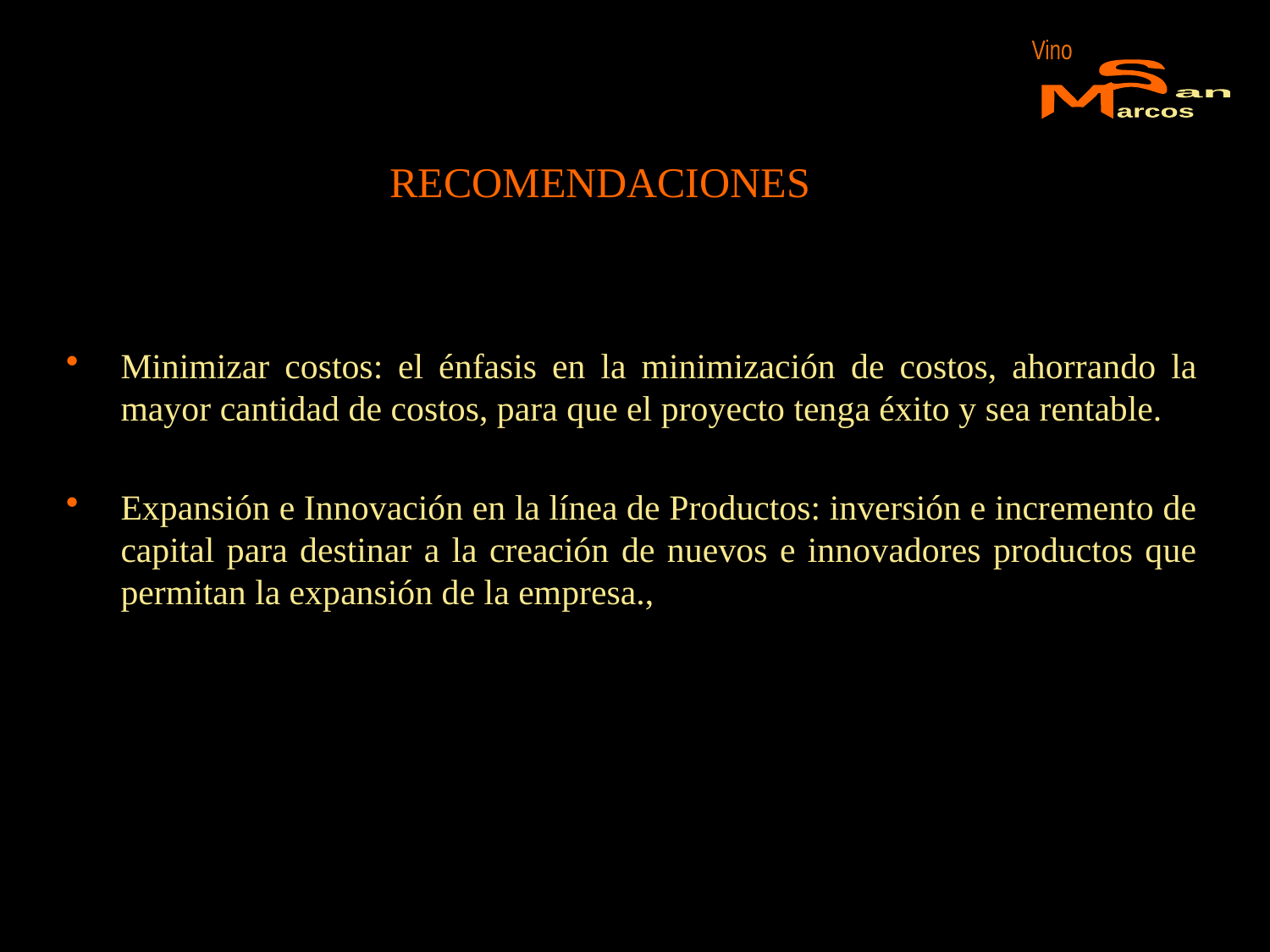

Vino
S
M
an
arcos
RECOMENDACIONES

Minimizar costos: el énfasis en la minimización de costos, ahorrando la mayor cantidad de costos, para que el proyecto tenga éxito y sea rentable.

Expansión e Innovación en la línea de Productos: inversión e incremento de capital para destinar a la creación de nuevos e innovadores productos que permitan la expansión de la empresa.,